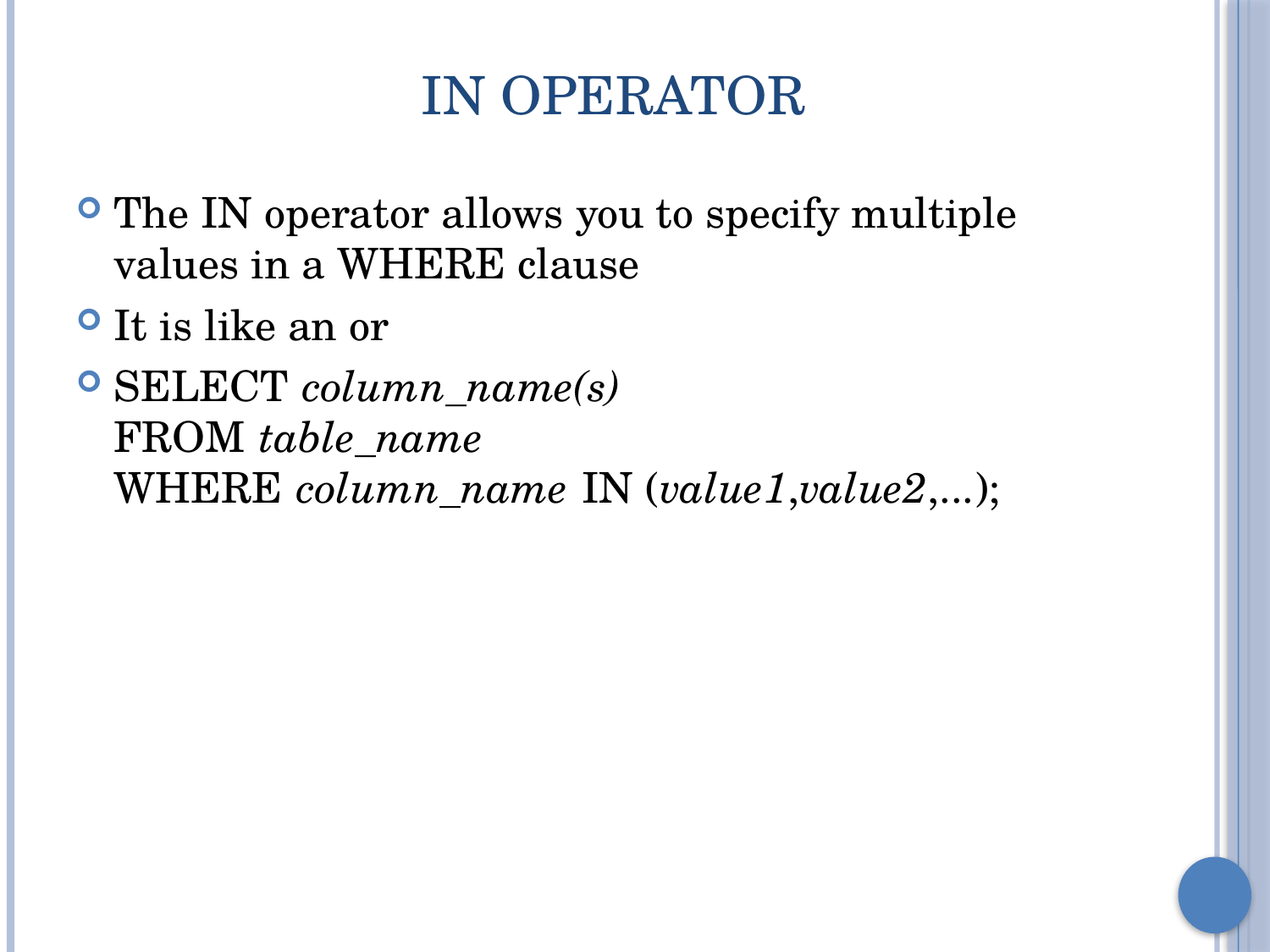

# In Operator
The IN operator allows you to specify multiple values in a WHERE clause
It is like an or
SELECT column_name(s)
FROM table_name
WHERE column_name IN (value1,value2,...);